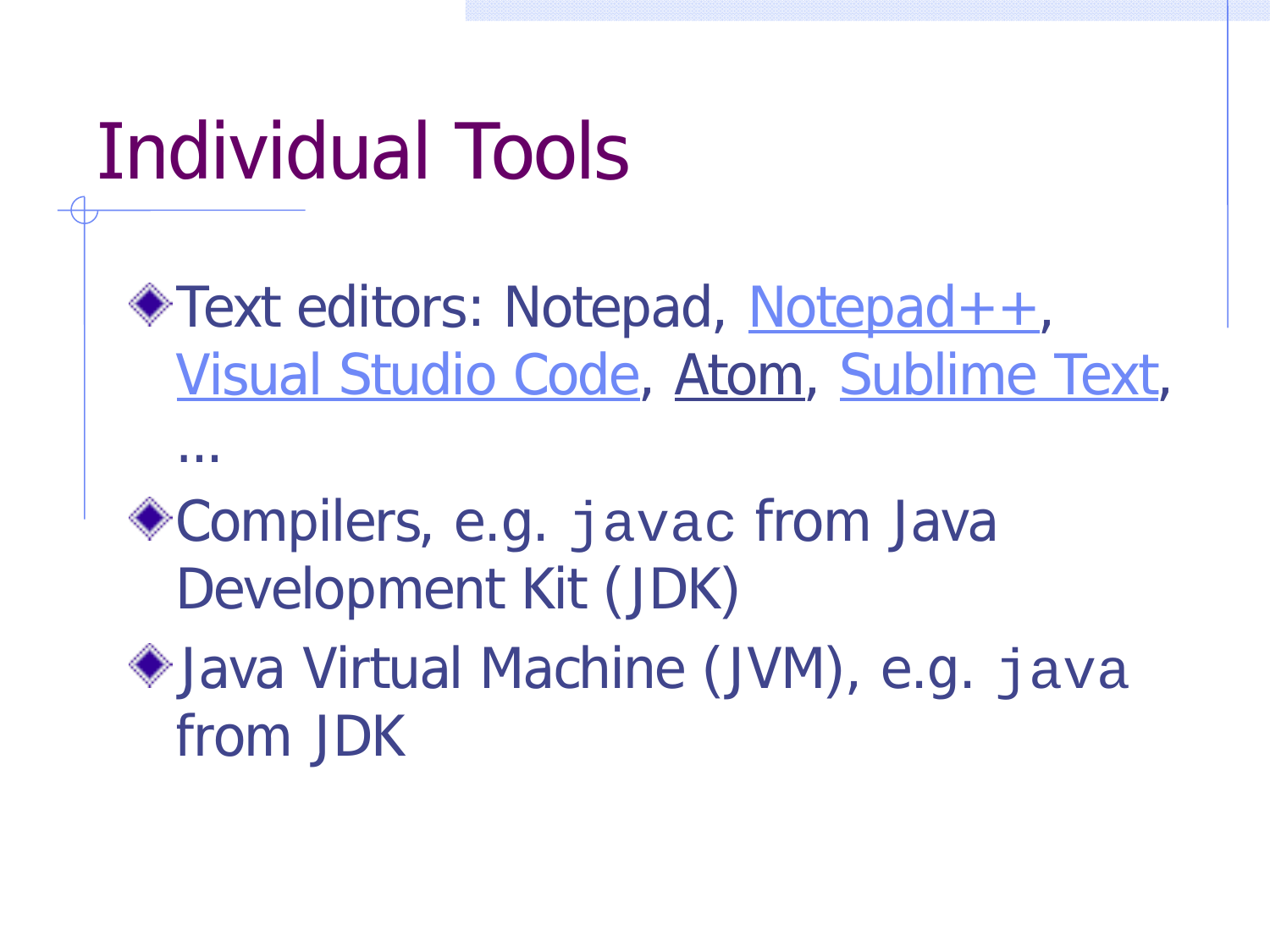

# Individual Tools
Text editors: Notepad, Notepad++, Visual Studio Code, Atom, Sublime Text, …
Compilers, e.g. javac from Java Development Kit (JDK)
Java Virtual Machine (JVM), e.g. java from JDK